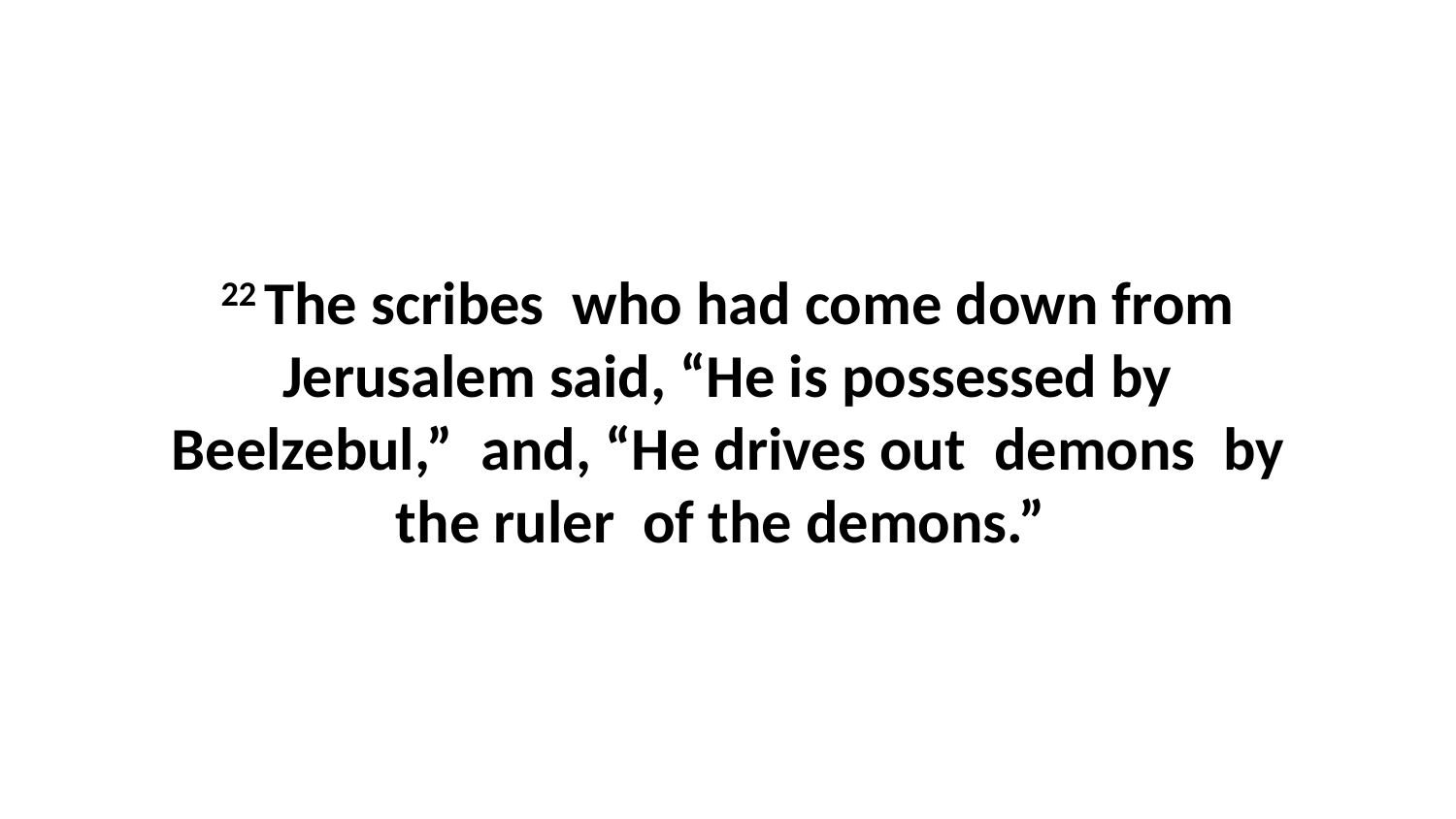

22 The scribes  who had come down from Jerusalem said, “He is possessed by Beelzebul,”  and, “He drives out  demons  by the ruler  of the demons.”